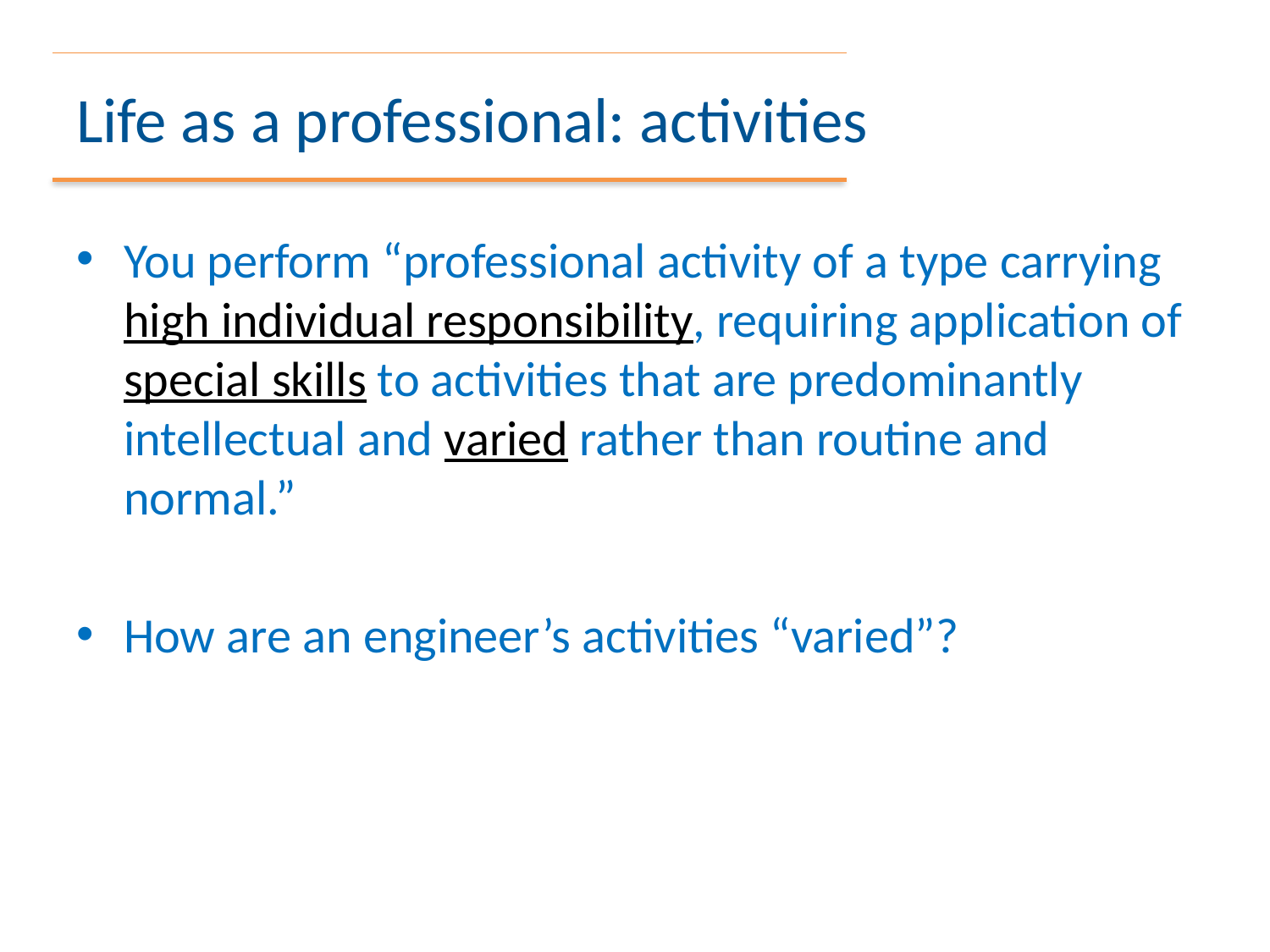

# Life as a professional: activities
You perform “professional activity of a type carrying high individual responsibility, requiring application of special skills to activities that are predominantly intellectual and varied rather than routine and normal.”

How are an engineer’s activities “varied”?